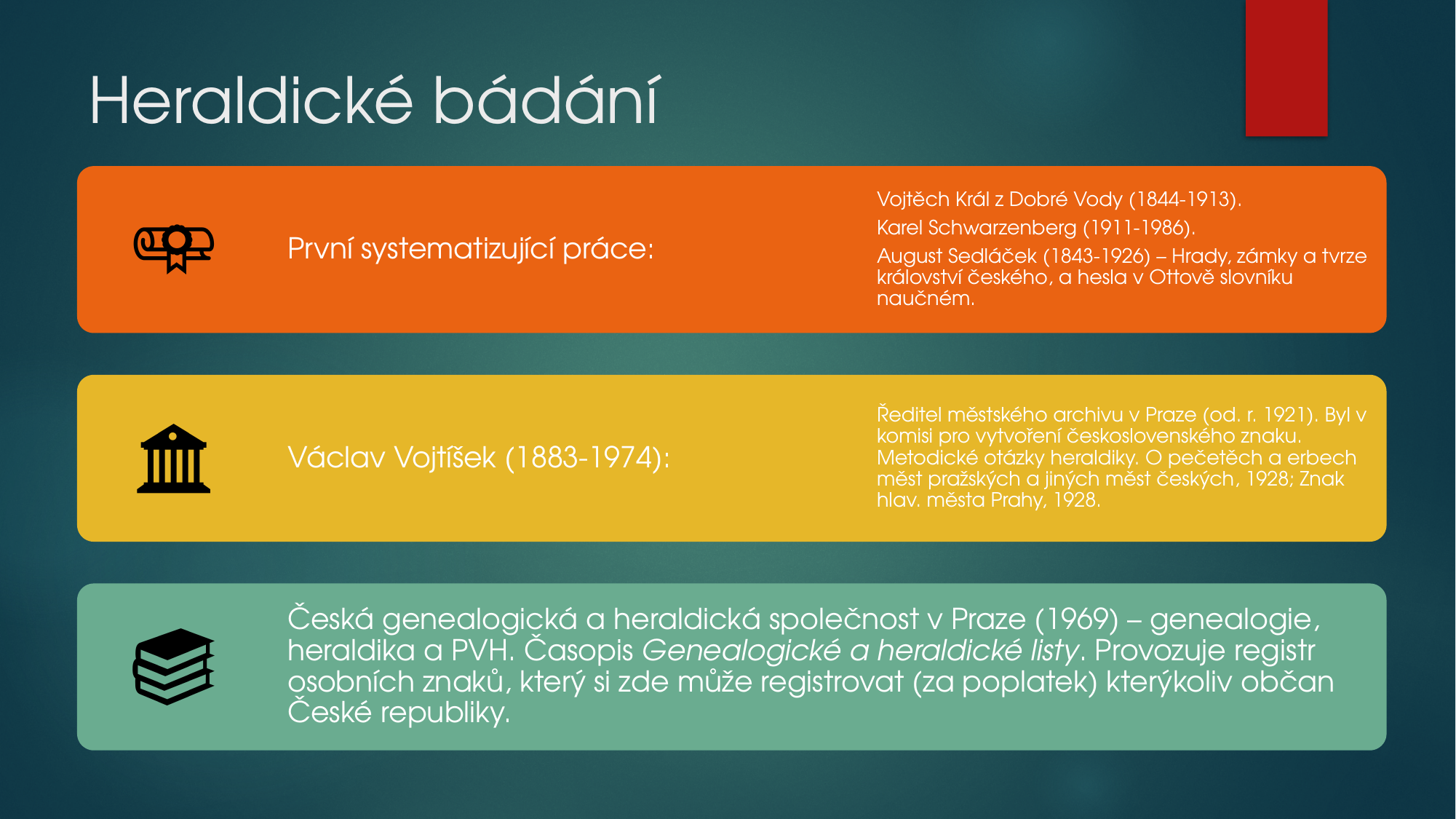

# Heraldické bádání
První systematizující práce:
Vojtěch Král z Dobré Vody (1844-1913).
Karel Schwarzenberg (1911-1986).
August Sedláček (1843-1926) – Hrady, zámky a tvrze království českého, a hesla v Ottově slovníku naučném.
Václav Vojtíšek (1883-1974):
Ředitel městského archivu v Praze (od. r. 1921). Byl v komisi pro vytvoření československého znaku. Metodické otázky heraldiky. O pečetěch a erbech měst pražských a jiných měst českých, 1928; Znak hlav. města Prahy, 1928.
Česká genealogická a heraldická společnost v Praze (1969) – genealogie, heraldika a PVH. Časopis Genealogické a heraldické listy. Provozuje registr osobních znaků, který si zde může registrovat (za poplatek) kterýkoliv občan České republiky.